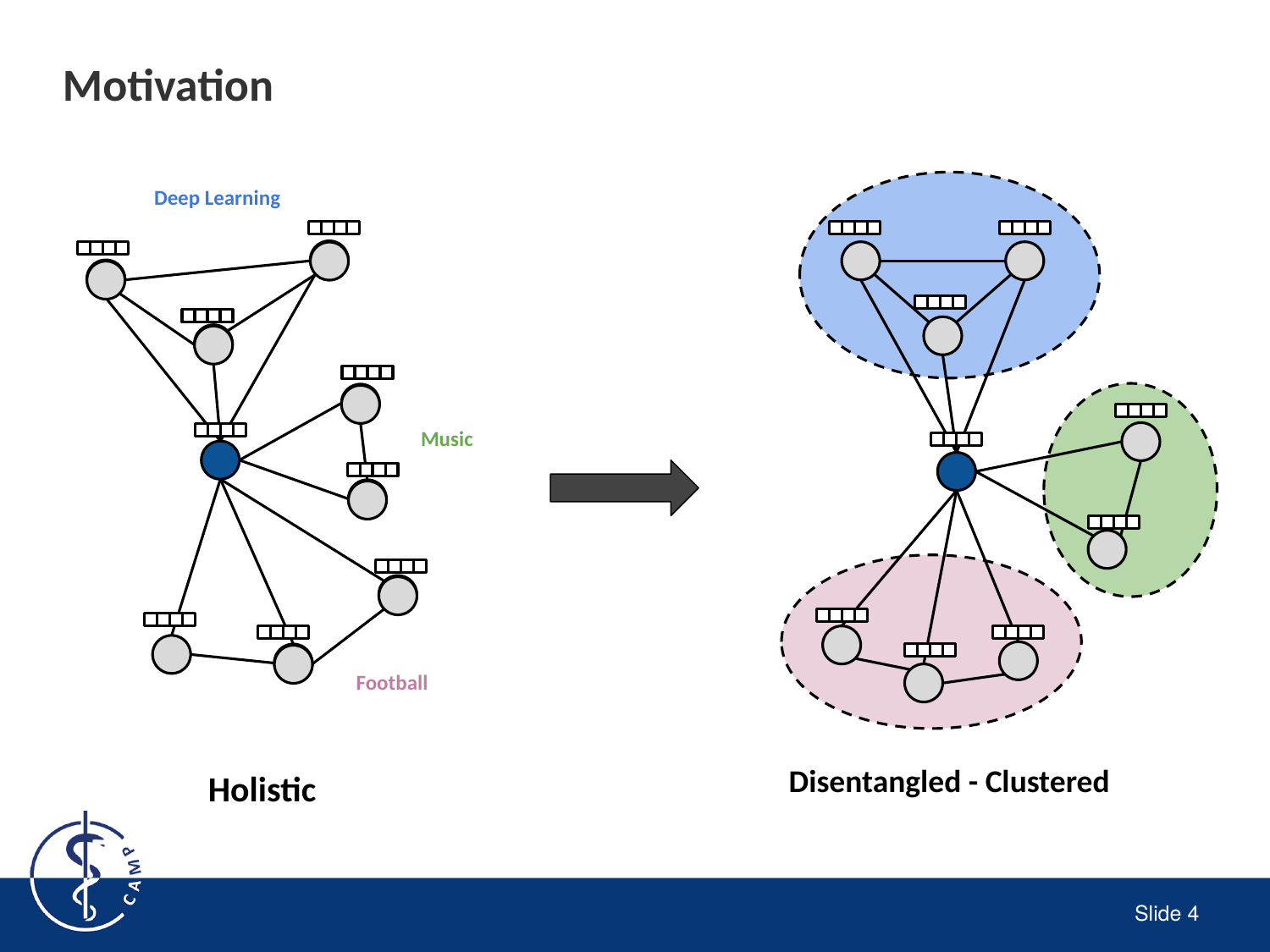

# Motivation
Deep Learning

Holistic

Music

Football
Disentangled - Clustered
Slide 4